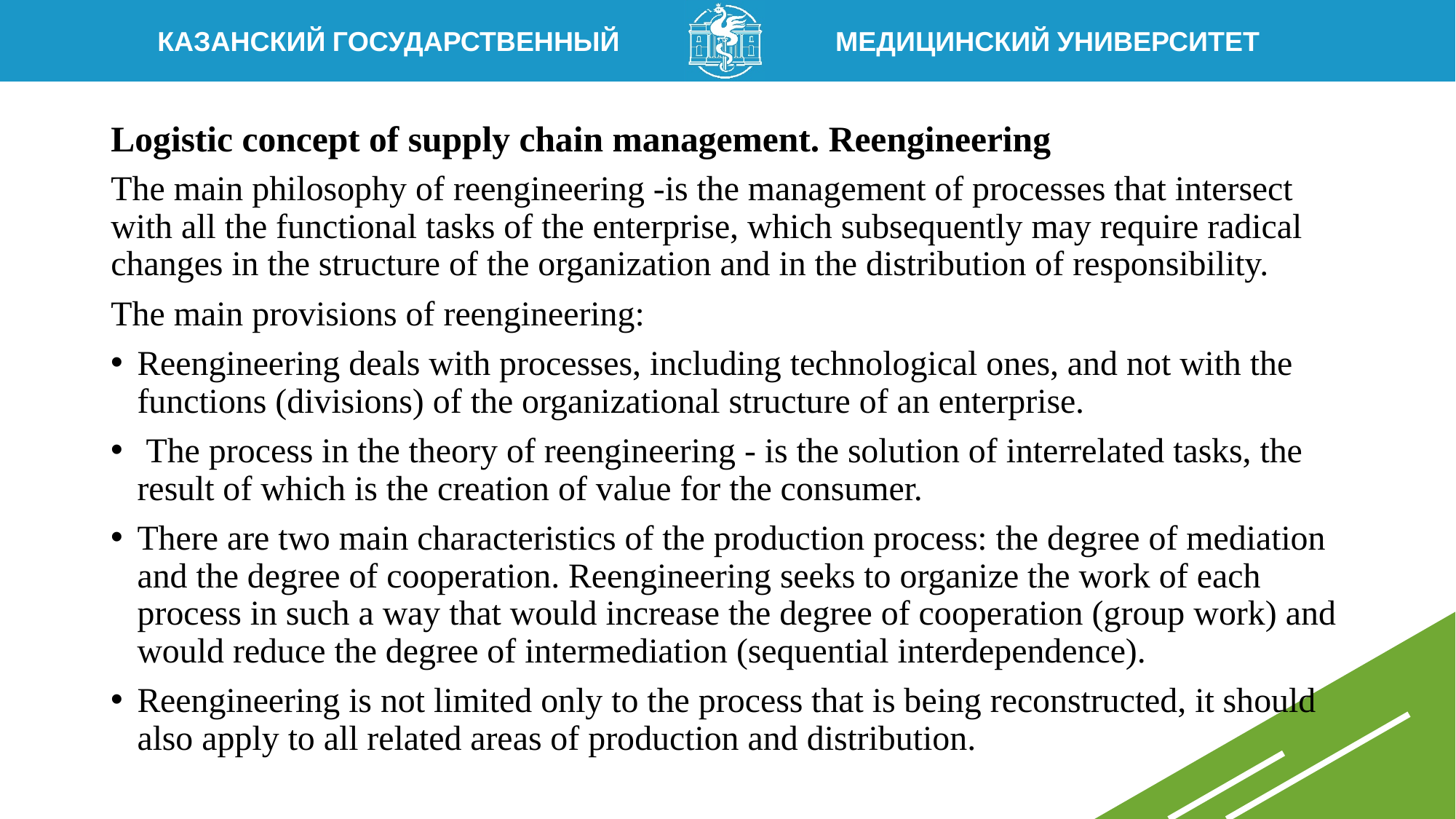

# Logistic concept of supply chain management. Reengineering
The main philosophy of reengineering -is the management of processes that intersect with all the functional tasks of the enterprise, which subsequently may require radical changes in the structure of the organization and in the distribution of responsibility.
The main provisions of reengineering:
Reengineering deals with processes, including technological ones, and not with the functions (divisions) of the organizational structure of an enterprise.
 The process in the theory of reengineering - is the solution of interrelated tasks, the result of which is the creation of value for the consumer.
There are two main characteristics of the production process: the degree of mediation and the degree of cooperation. Reengineering seeks to organize the work of each process in such a way that would increase the degree of cooperation (group work) and would reduce the degree of intermediation (sequential interdependence).
Reengineering is not limited only to the process that is being reconstructed, it should also apply to all related areas of production and distribution.